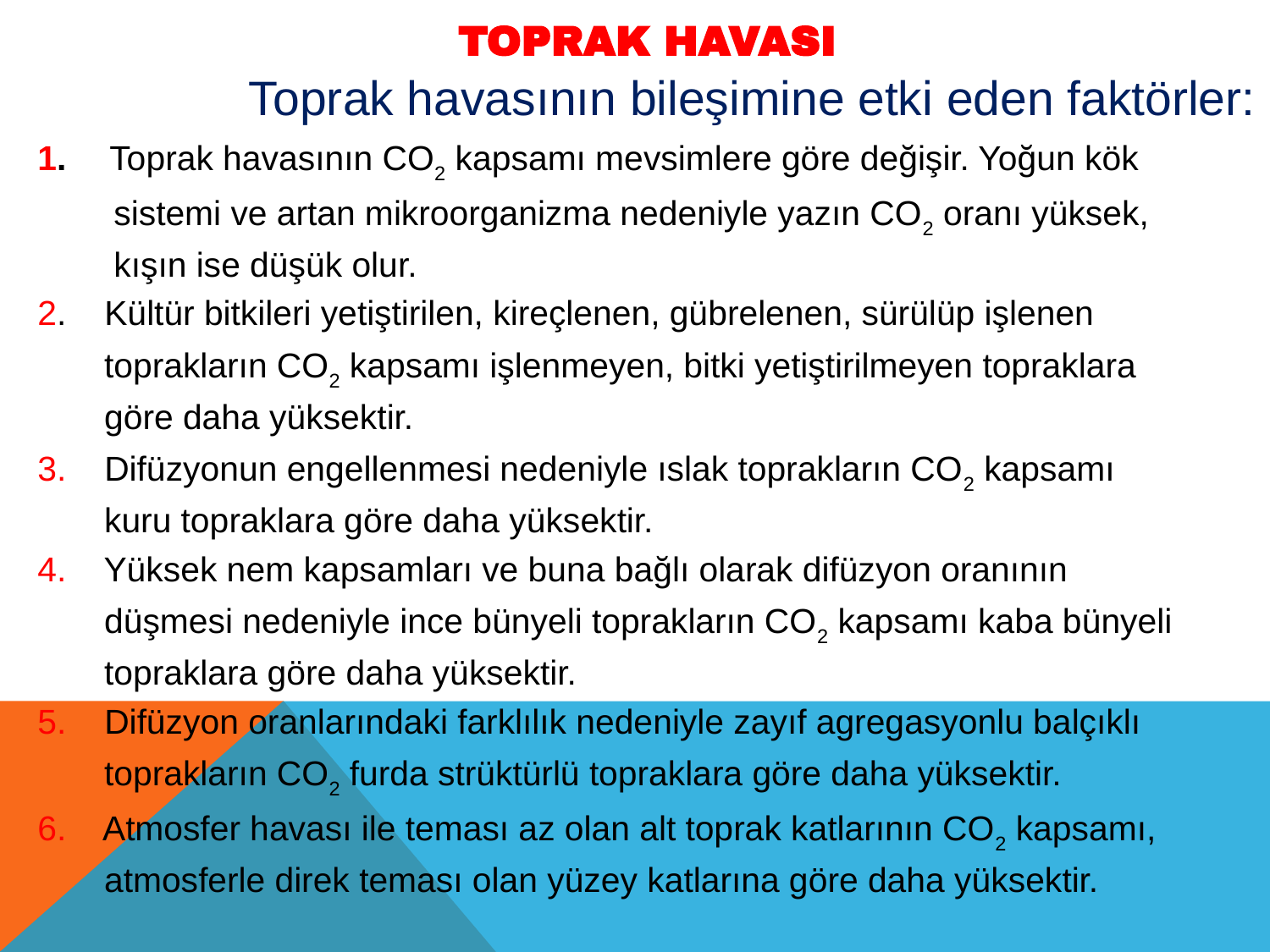

TOPRAK HAVASI
                      Toprak havasının bileşimine etki eden faktörler:
1.    Toprak havasının CO2 kapsamı mevsimlere göre değişir. Yoğun kök
        sistemi ve artan mikroorganizma nedeniyle yazın CO2 oranı yüksek,
        kışın ise düşük olur.
2.    Kültür bitkileri yetiştirilen, kireçlenen, gübrelenen, sürülüp işlenen
       toprakların CO2 kapsamı işlenmeyen, bitki yetiştirilmeyen topraklara
       göre daha yüksektir.
3.    Difüzyonun engellenmesi nedeniyle ıslak toprakların CO2 kapsamı
       kuru topraklara göre daha yüksektir.
4.    Yüksek nem kapsamları ve buna bağlı olarak difüzyon oranının
       düşmesi nedeniyle ince bünyeli toprakların CO2 kapsamı kaba bünyeli
       topraklara göre daha yüksektir.
5.    Difüzyon oranlarındaki farklılık nedeniyle zayıf agregasyonlu balçıklı
       toprakların CO2 furda strüktürlü topraklara göre daha yüksektir.
6.    Atmosfer havası ile teması az olan alt toprak katlarının CO2 kapsamı,
       atmosferle direk teması olan yüzey katlarına göre daha yüksektir.